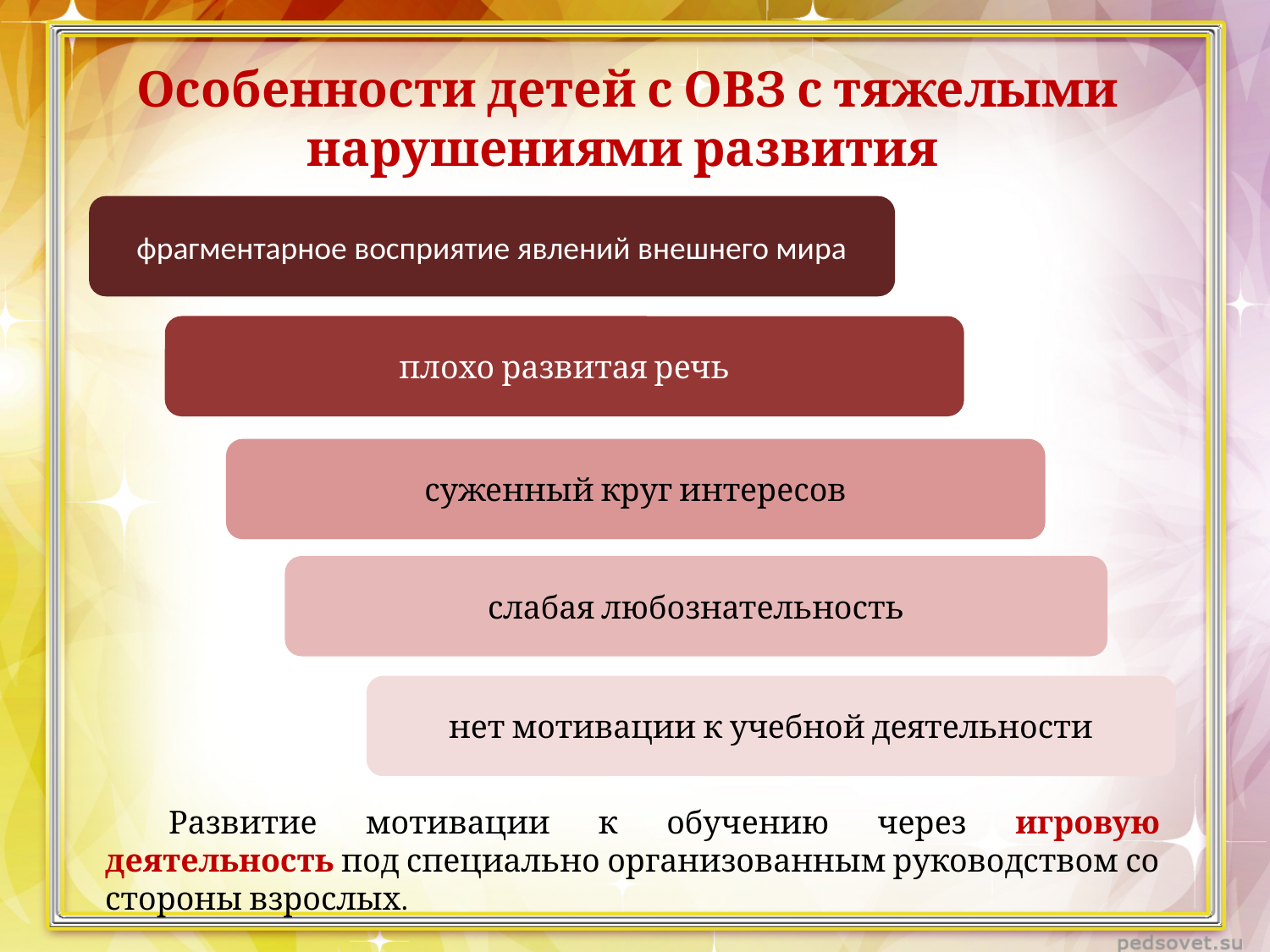

# Особенности детей с ОВЗ с тяжелыми нарушениями развития
фрагментарное восприятие явлений внешнего мира
плохо развитая речь
суженный круг интересов
слабая любознательность
нет мотивации к учебной деятельности
Развитие мотивации к обучению через игровую деятельность под специально организованным руководством со стороны взрослых.